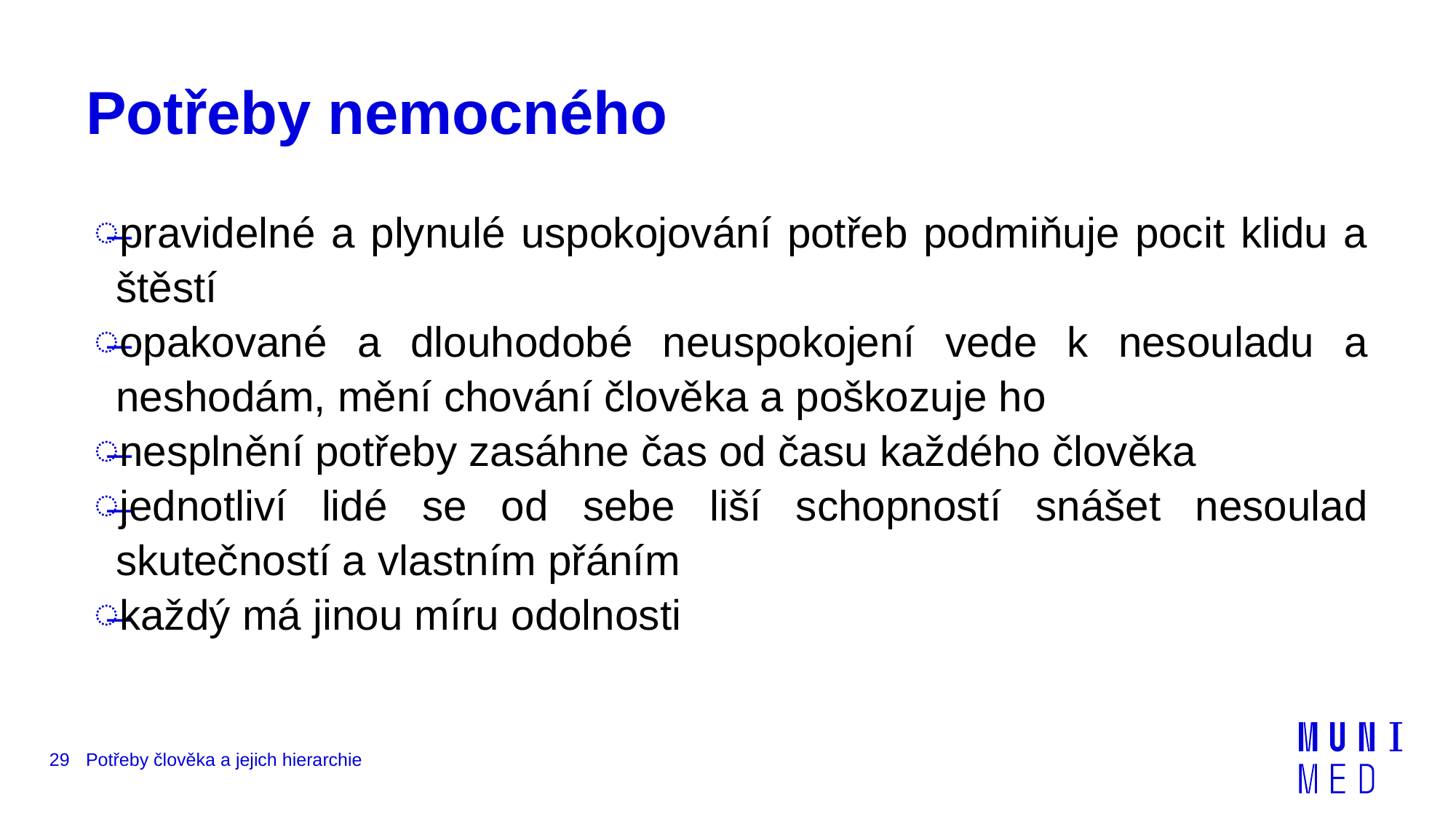

# Potřeby nemocného
pravidelné a plynulé uspokojování potřeb podmiňuje pocit klidu a štěstí
opakované a dlouhodobé neuspokojení vede k nesouladu a neshodám, mění chování člověka a poškozuje ho
nesplnění potřeby zasáhne čas od času každého člověka
jednotliví lidé se od sebe liší schopností snášet nesoulad skutečností a vlastním přáním
každý má jinou míru odolnosti

29
Potřeby člověka a jejich hierarchie